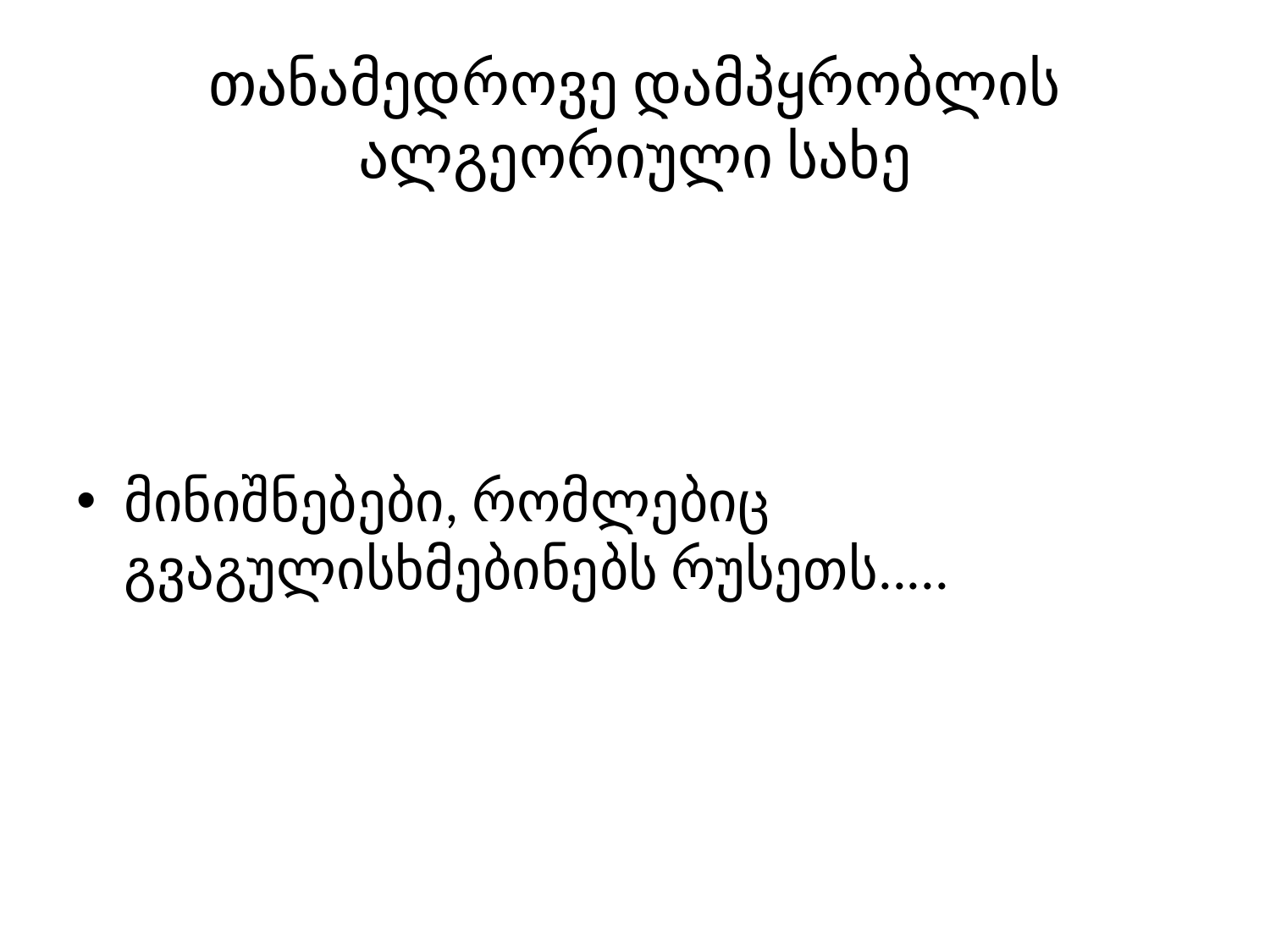

# თანამედროვე დამპყრობლის ალგეორიული სახე

მინიშნებები, რომლებიც გვაგულისხმებინებს რუსეთს.....